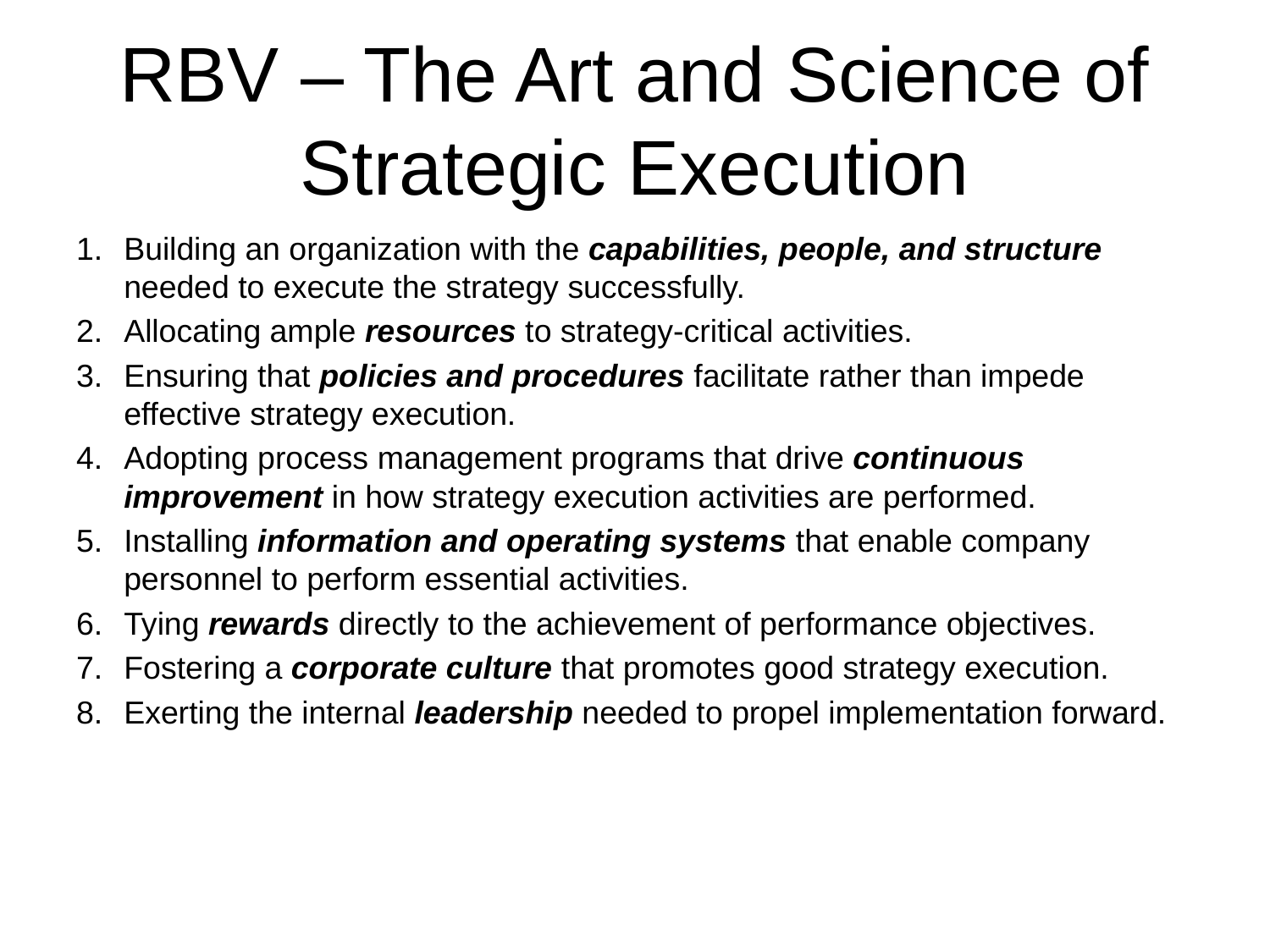

# RBV – The Art and Science of Strategic Execution
Building an organization with the capabilities, people, and structure needed to execute the strategy successfully.
Allocating ample resources to strategy-critical activities.
Ensuring that policies and procedures facilitate rather than impede effective strategy execution.
Adopting process management programs that drive continuous improvement in how strategy execution activities are performed.
Installing information and operating systems that enable company personnel to perform essential activities.
Tying rewards directly to the achievement of performance objectives.
Fostering a corporate culture that promotes good strategy execution.
Exerting the internal leadership needed to propel implementation forward.